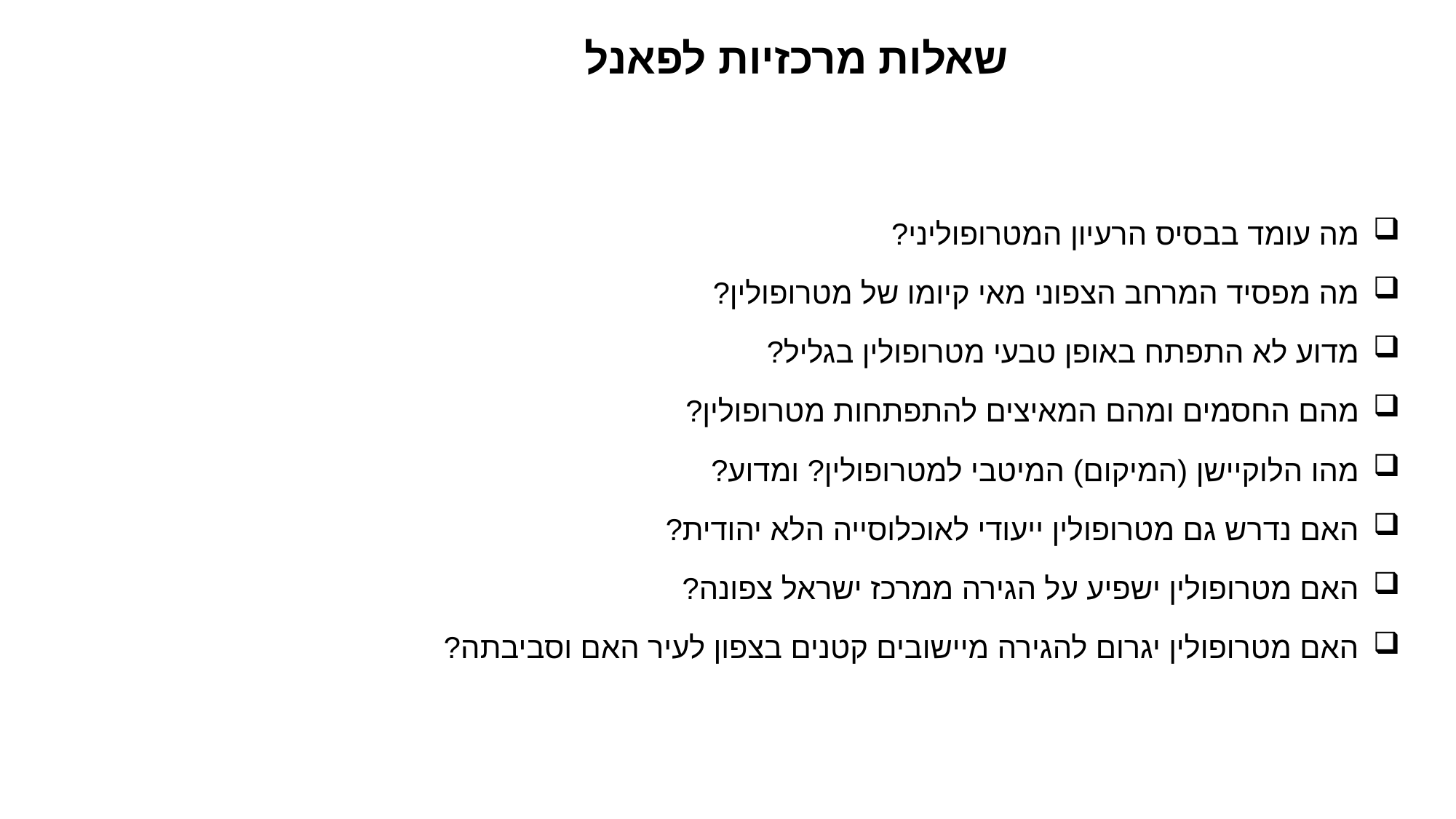

שאלות מרכזיות לפאנל
מה עומד בבסיס הרעיון המטרופוליני?
מה מפסיד המרחב הצפוני מאי קיומו של מטרופולין?
מדוע לא התפתח באופן טבעי מטרופולין בגליל?
מהם החסמים ומהם המאיצים להתפתחות מטרופולין?
מהו הלוקיישן (המיקום) המיטבי למטרופולין? ומדוע?
האם נדרש גם מטרופולין ייעודי לאוכלוסייה הלא יהודית?
האם מטרופולין ישפיע על הגירה ממרכז ישראל צפונה?
האם מטרופולין יגרום להגירה מיישובים קטנים בצפון לעיר האם וסביבתה?